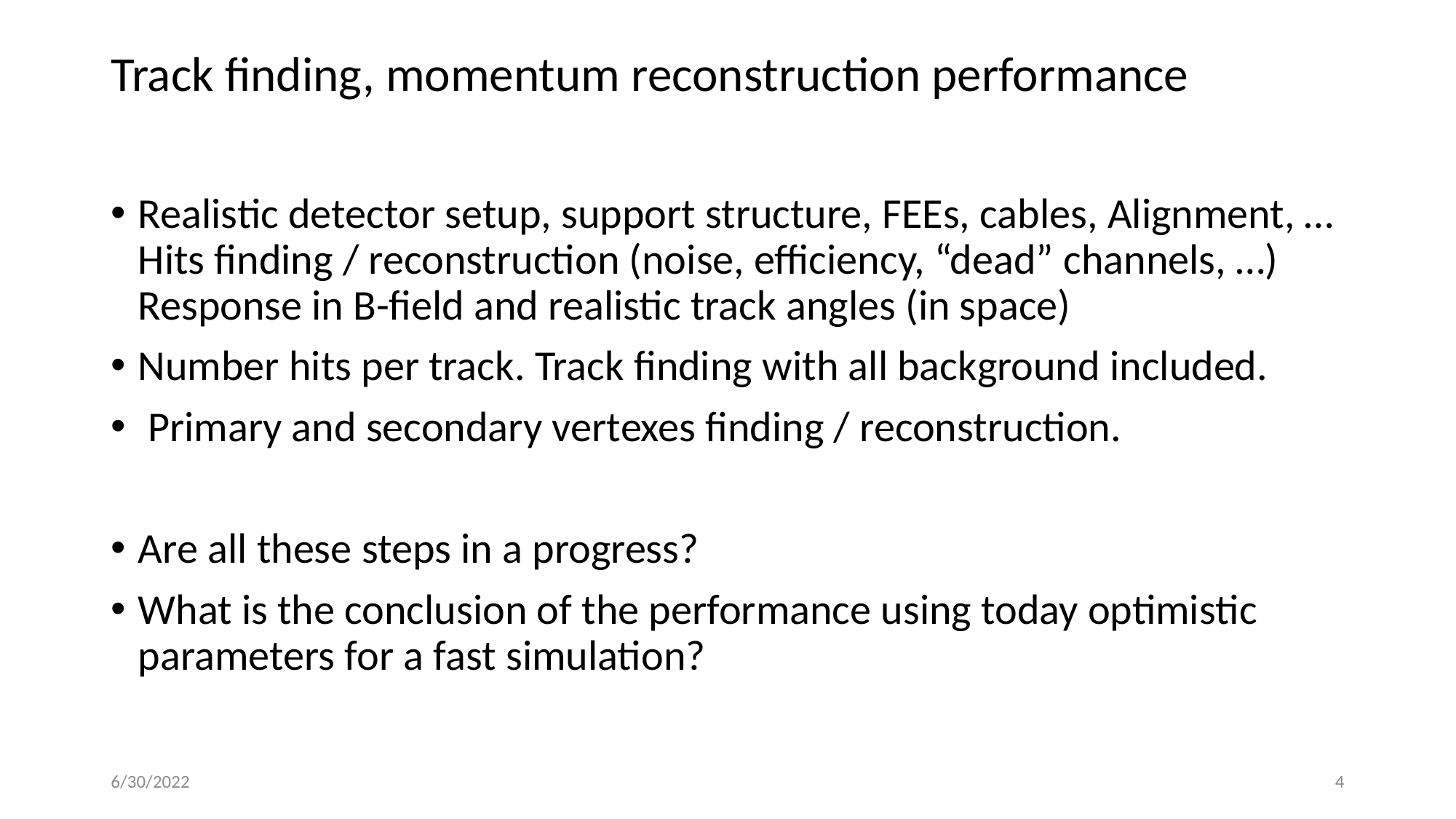

# Track finding, momentum reconstruction performance
Realistic detector setup, support structure, FEEs, cables, Alignment, … Hits finding / reconstruction (noise, efficiency, “dead” channels, …) Response in B-field and realistic track angles (in space)
Number hits per track. Track finding with all background included.
 Primary and secondary vertexes finding / reconstruction.

Are all these steps in a progress?
What is the conclusion of the performance using today optimistic parameters for a fast simulation?
6/30/2022
4